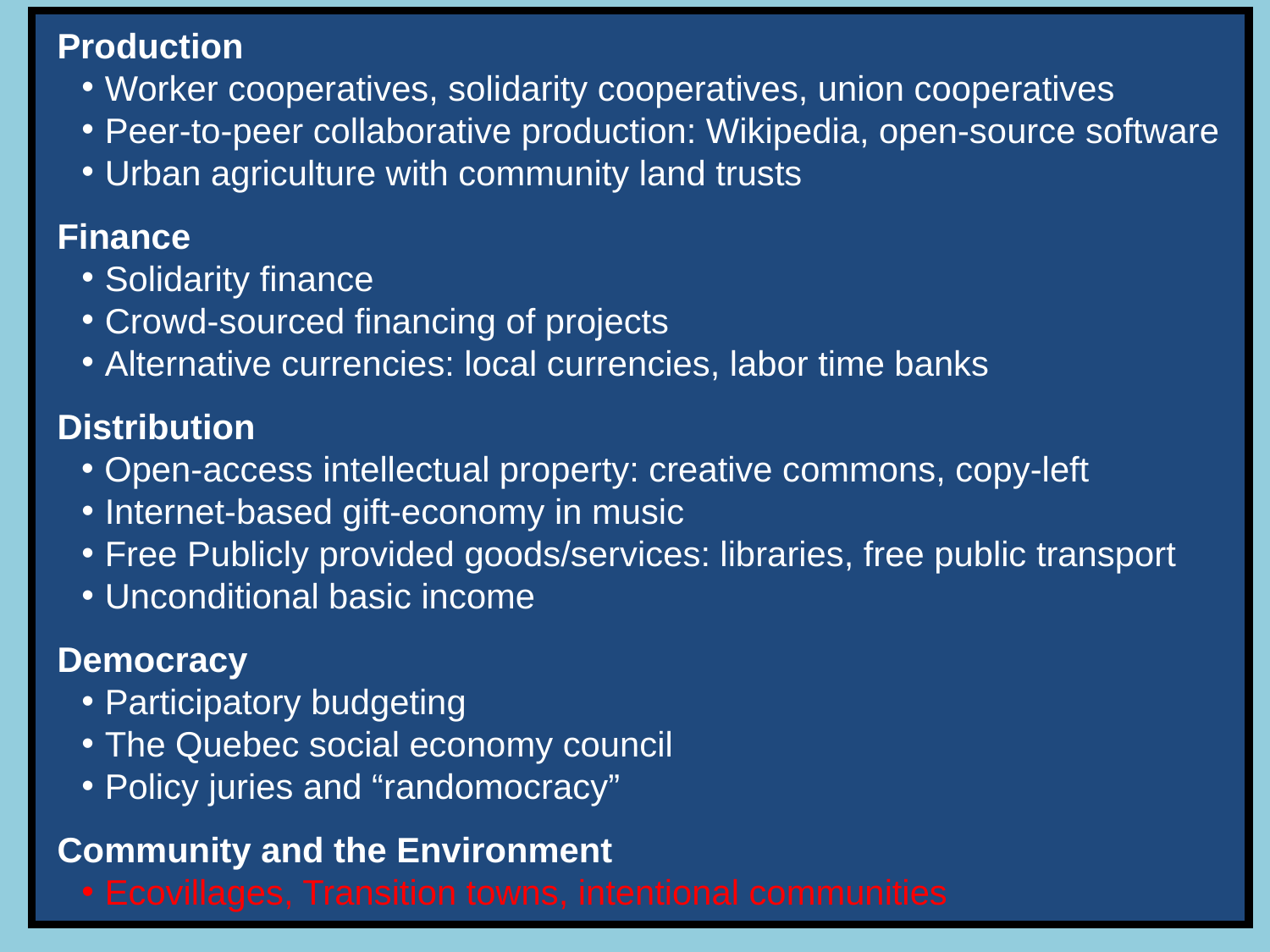

Production
Worker cooperatives, solidarity cooperatives, union cooperatives
Peer-to-peer collaborative production: Wikipedia, open-source software
Urban agriculture with community land trusts
Finance
Solidarity finance
Crowd-sourced financing of projects
Alternative currencies: local currencies, labor time banks
Distribution
Open-access intellectual property: creative commons, copy-left
Internet-based gift-economy in music
Free Publicly provided goods/services: libraries, free public transport
Unconditional basic income
Democracy
Participatory budgeting
The Quebec social economy council
Policy juries and “randomocracy”
Community and the Environment
Ecovillages, Transition towns, intentional communities